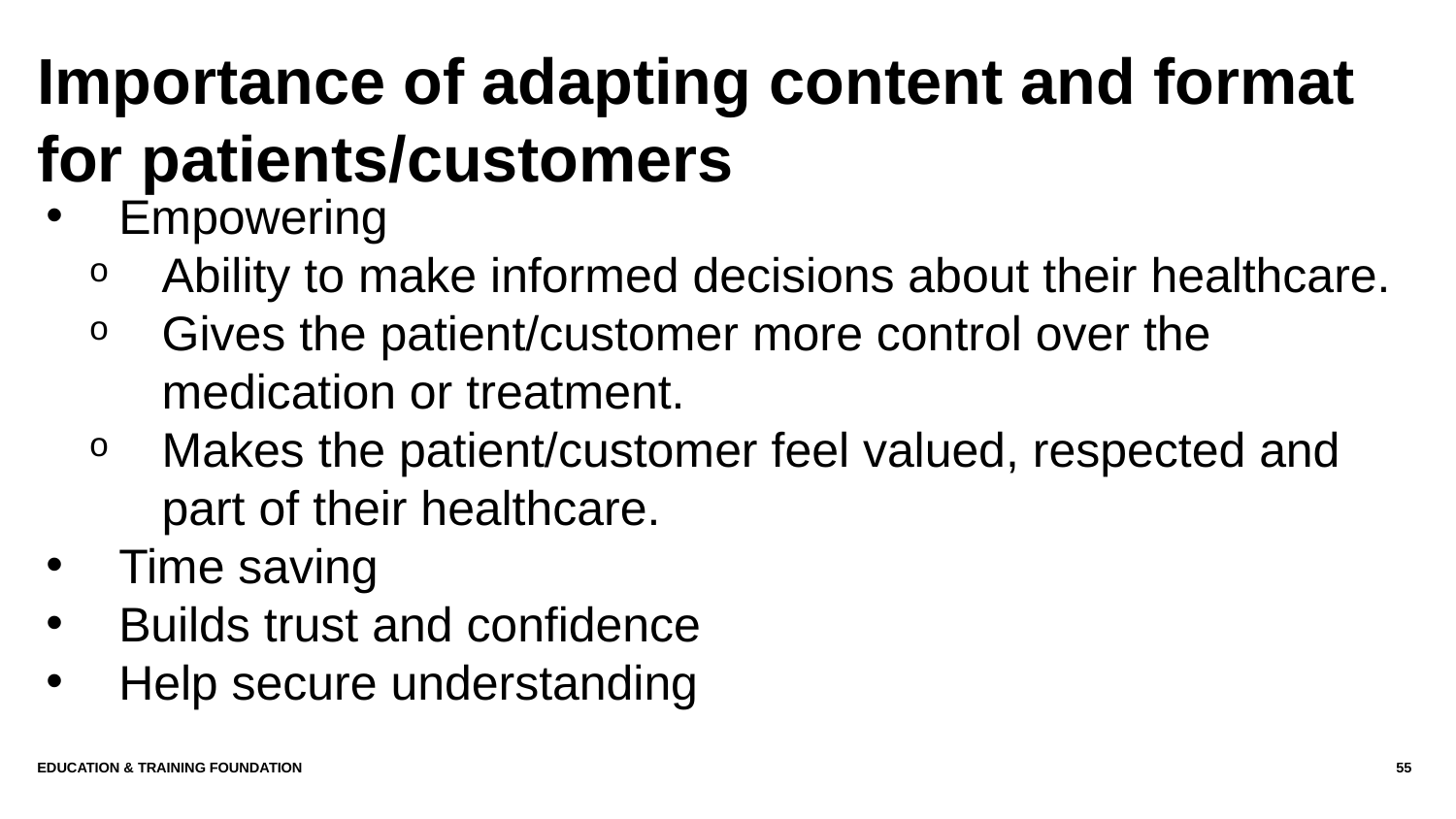

# Importance of adapting content and format for patients/customers
Empowering
Ability to make informed decisions about their healthcare.
Gives the patient/customer more control over the medication or treatment.
Makes the patient/customer feel valued, respected and part of their healthcare.
Time saving
Builds trust and confidence
Help secure understanding

Education & Training Foundation
55